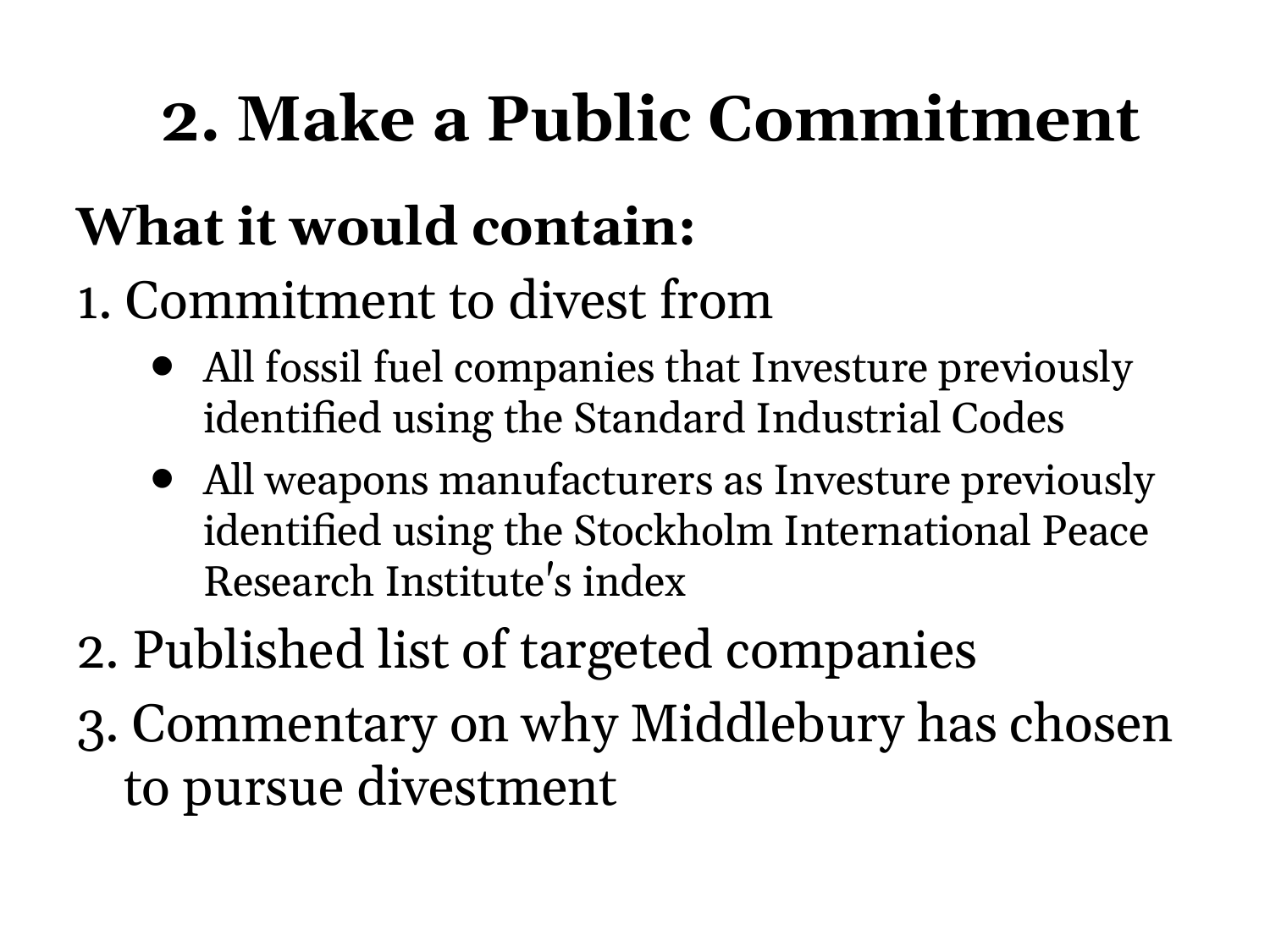

# 2. Make a Public Commitment
What it would contain:
1. Commitment to divest from
All fossil fuel companies that Investure previously identified using the Standard Industrial Codes
All weapons manufacturers as Investure previously identified using the Stockholm International Peace Research Institute's index
2. Published list of targeted companies
3. Commentary on why Middlebury has chosen to pursue divestment